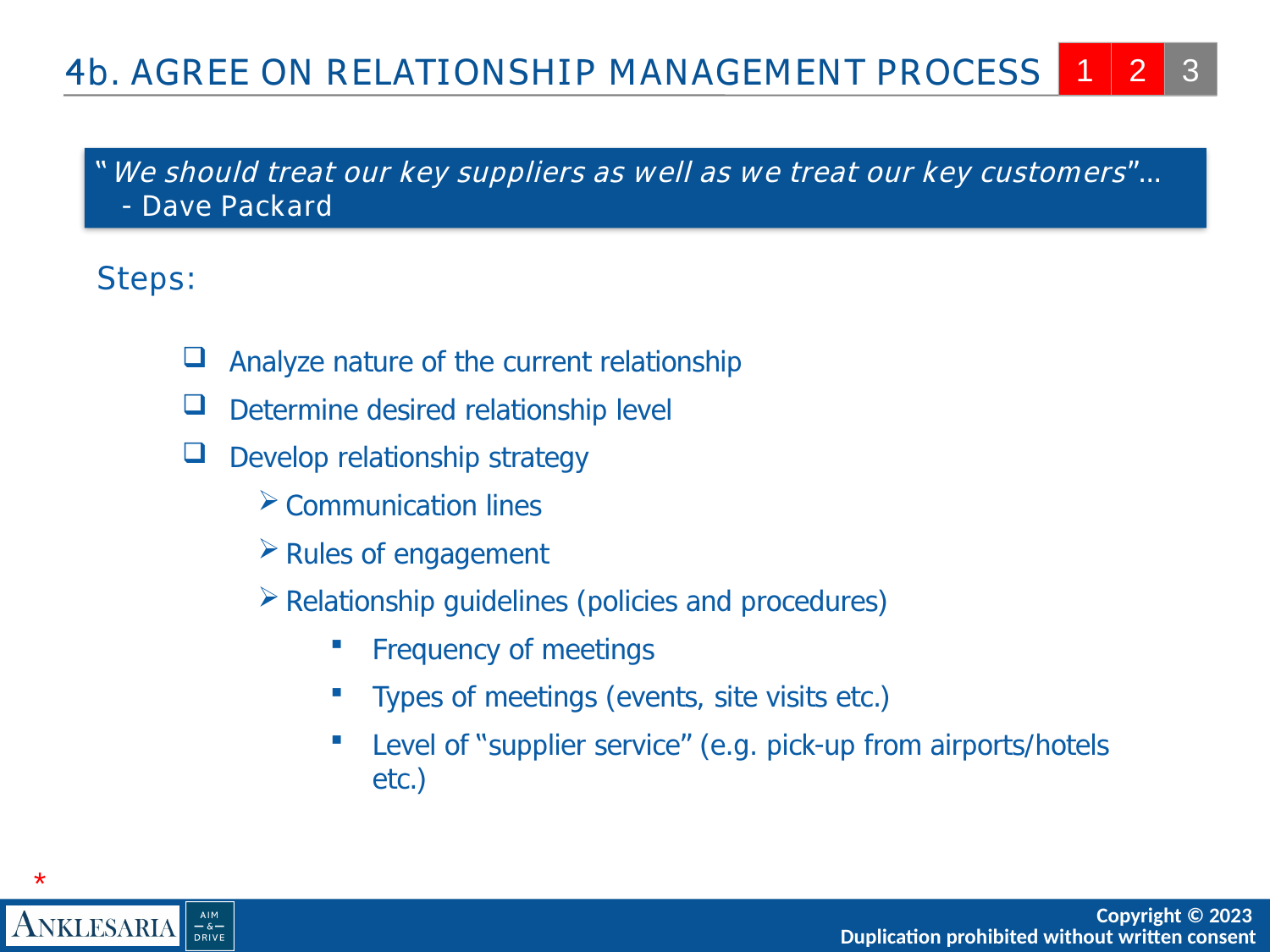

# 4b. AGREE ON RELATIONSHIP MANAGEMENT PROCESS
1
2
3
“We should treat our key suppliers as well as we treat our key customers”…       - Dave Packard
Steps:
Analyze nature of the current relationship
Determine desired relationship level
Develop relationship strategy
Communication lines
Rules of engagement
Relationship guidelines (policies and procedures)
Frequency of meetings
Types of meetings (events, site visits etc.)
Level of “supplier service” (e.g. pick-up from airports/hotels etc.)
*